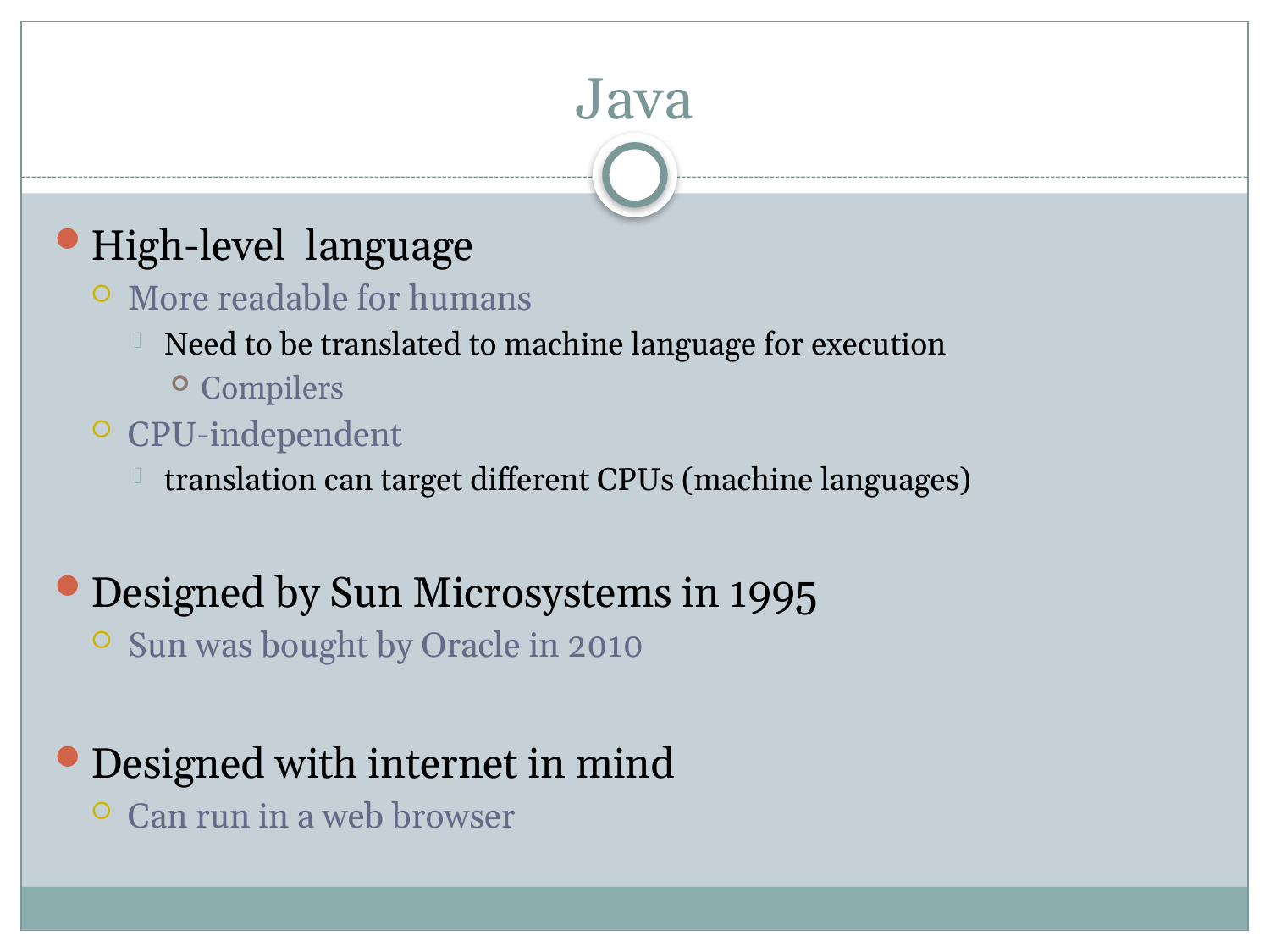

# Java
High-level  language
More readable for humans
Need to be translated to machine language for execution
Compilers
CPU-independent
translation can target different CPUs (machine languages)

Designed by Sun Microsystems in 1995
Sun was bought by Oracle in 2010

Designed with internet in mind
Can run in a web browser